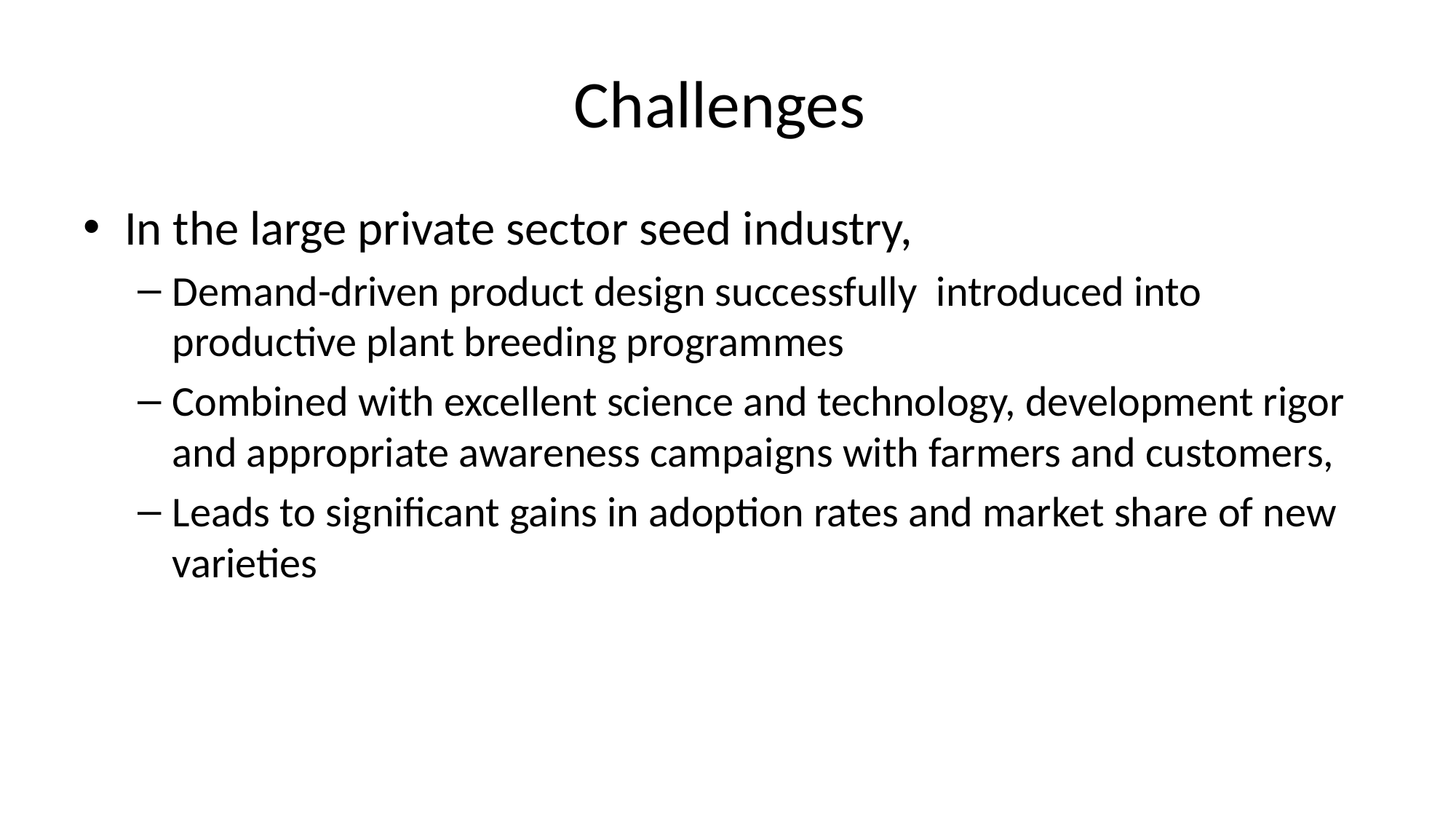

# Challenges
In the large private sector seed industry,
Demand-driven product design successfully  introduced into productive plant breeding programmes
Combined with excellent science and technology, development rigor and appropriate awareness campaigns with farmers and customers,
Leads to significant gains in adoption rates and market share of new varieties